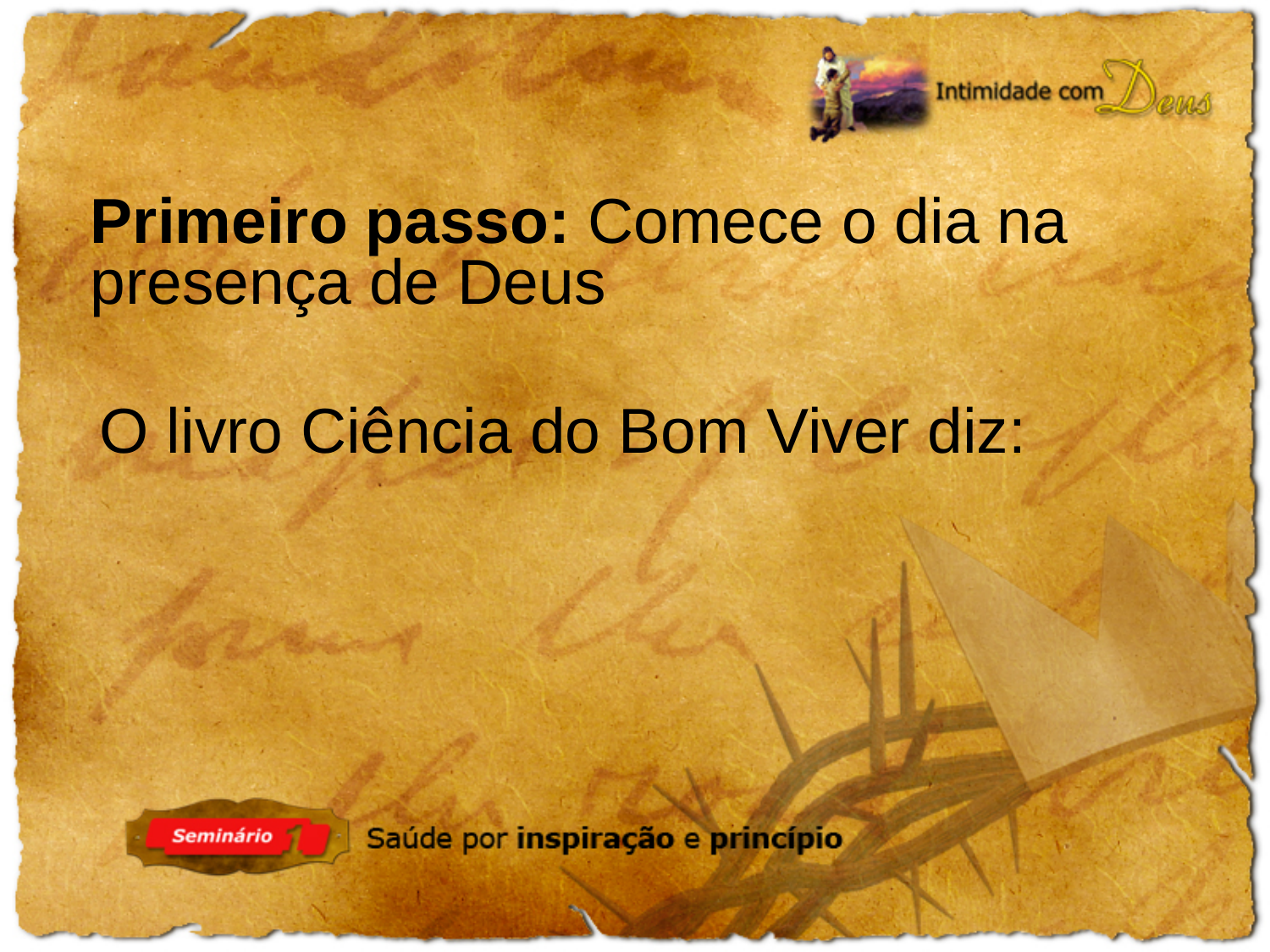

Primeiro passo: Comece o dia na
presença de Deus
O livro Ciência do Bom Viver diz: